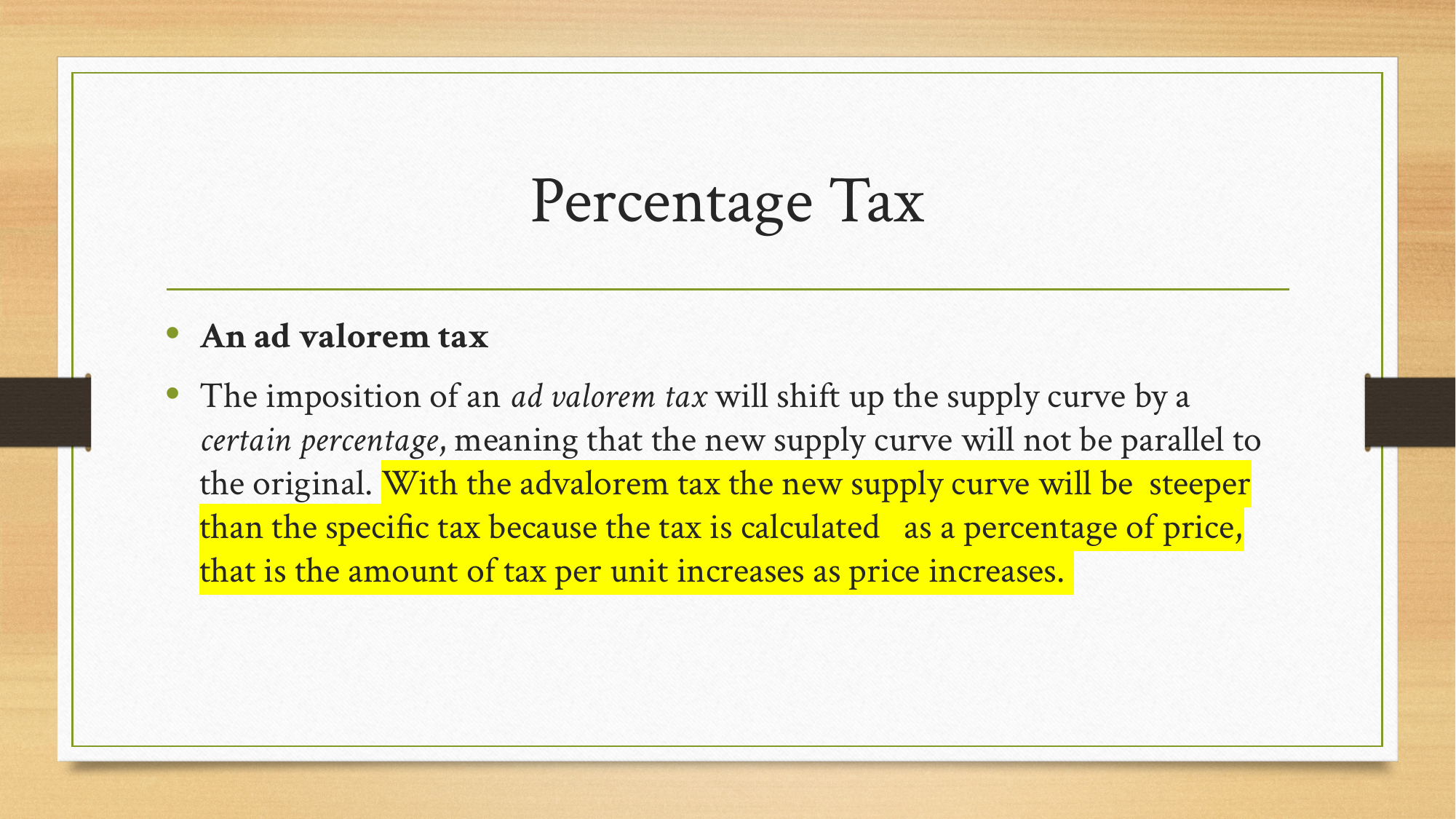

# Percentage Tax
An ad valorem tax
The imposition of an ad valorem tax will shift up the supply curve by a certain percentage, meaning that the new supply curve will not be parallel to the original. With the advalorem tax the new supply curve will be  steeper than the specific tax because the tax is calculated   as a percentage of price, that is the amount of tax per unit increases as price increases.